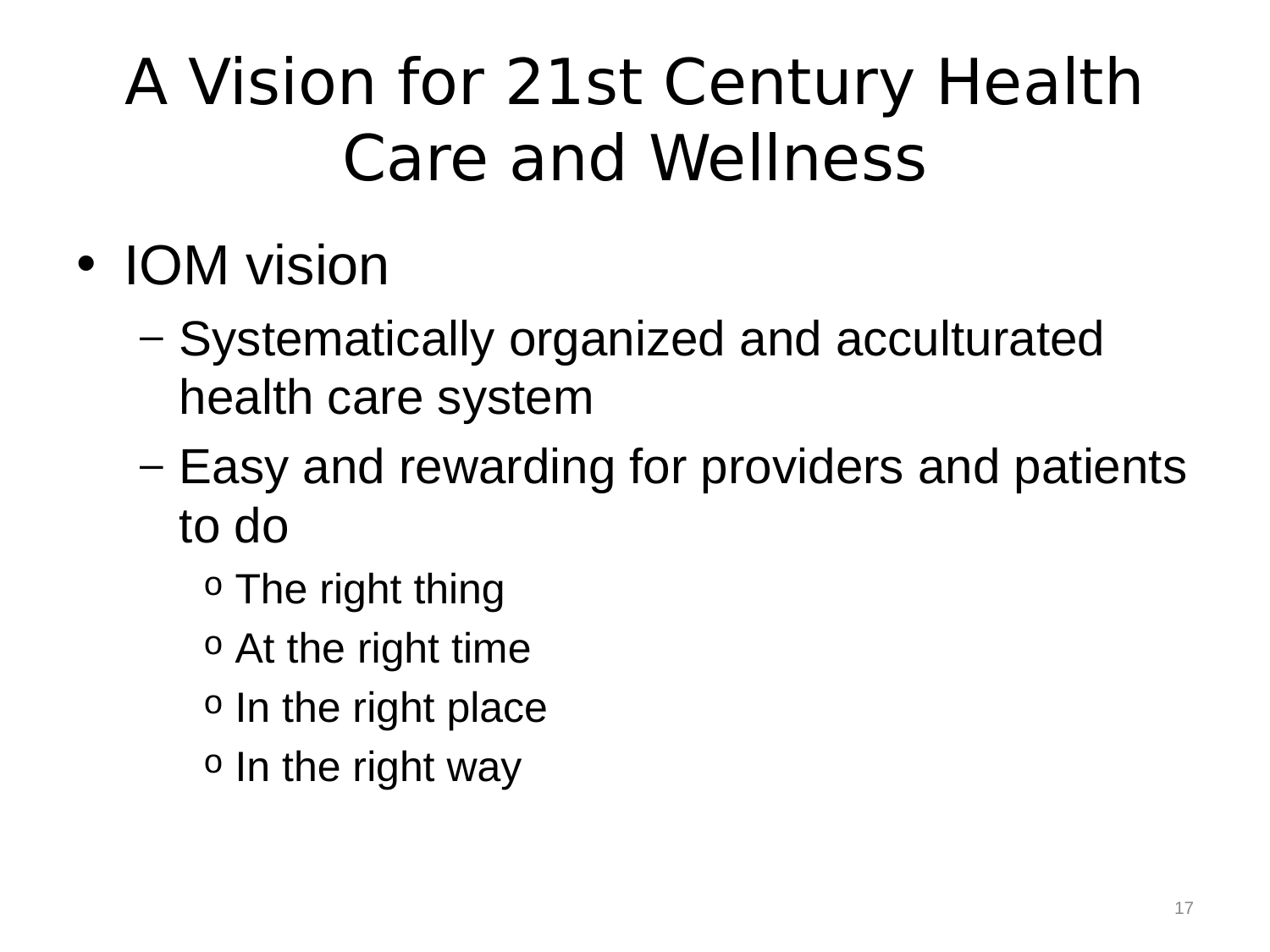

# A Vision for 21st Century Health Care and Wellness
IOM vision
Systematically organized and acculturated health care system
Easy and rewarding for providers and patients to do
The right thing
At the right time
In the right place
In the right way

17